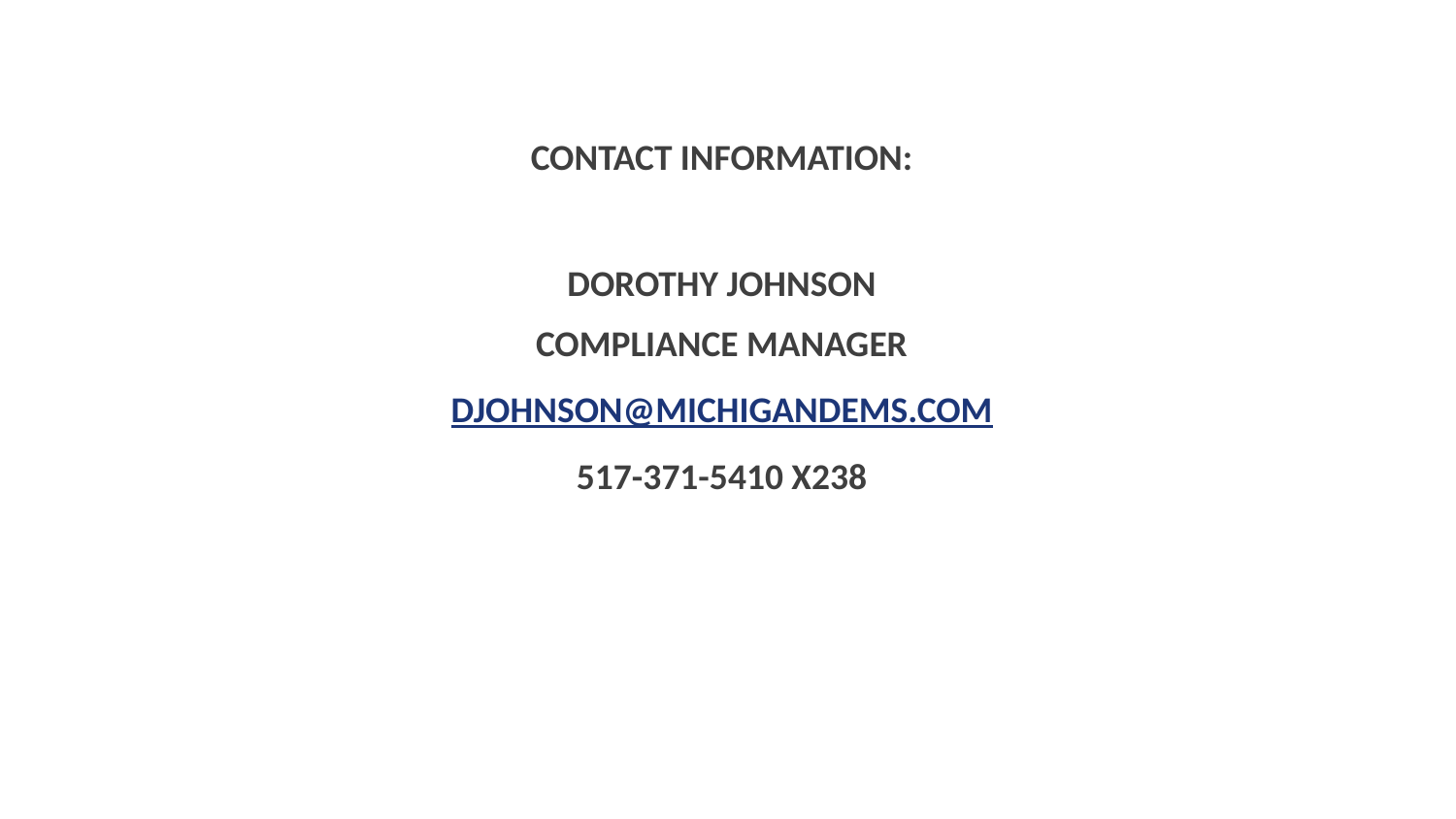

CONTACT INFORMATION:

DOROTHY JOHNSON
COMPLIANCE MANAGER
DJOHNSON@MICHIGANDEMS.COM
517-371-5410 X238